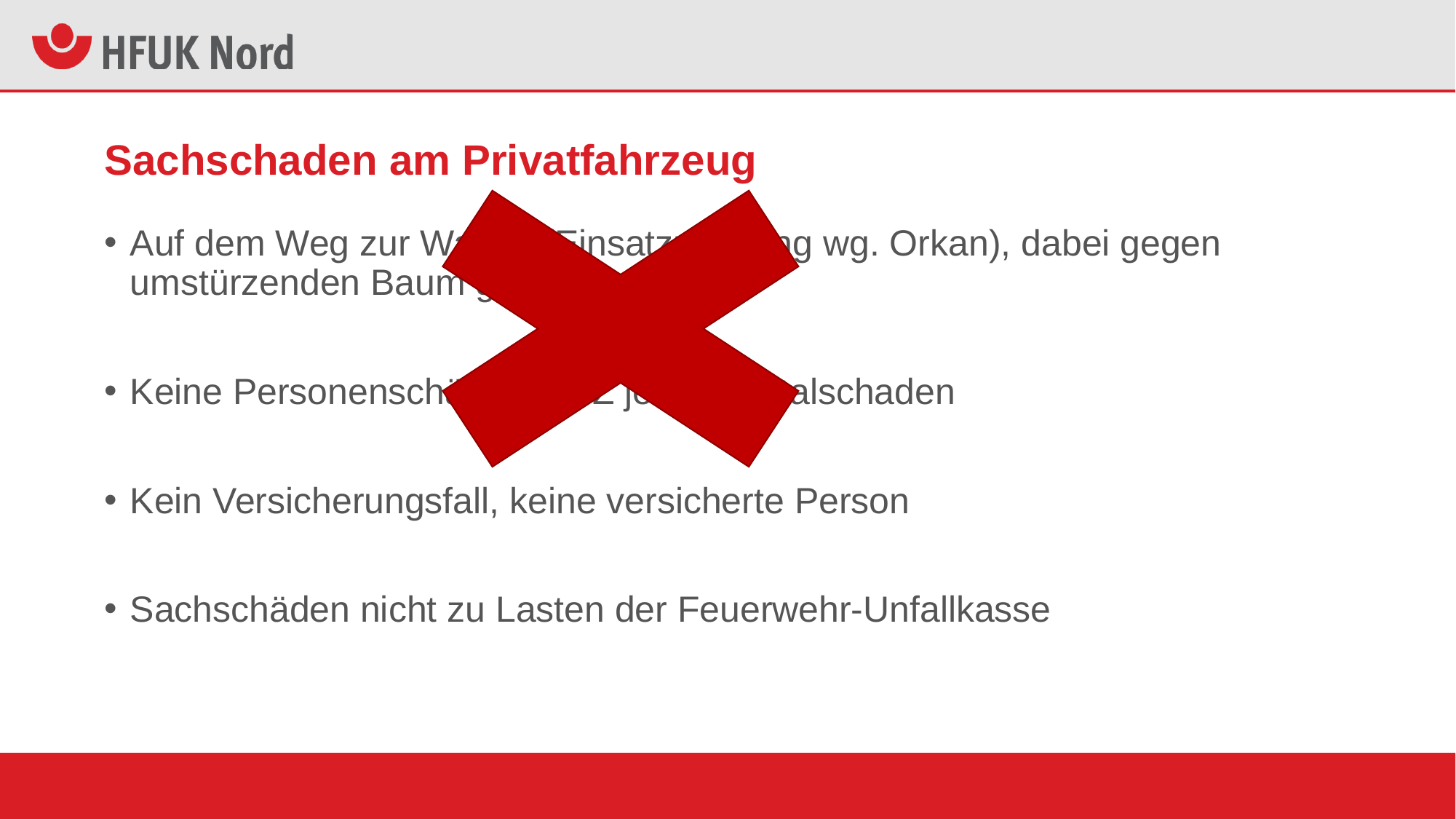

# Sachschaden am Privatfahrzeug
Auf dem Weg zur Wache (Einsatzmeldung wg. Orkan), dabei gegen umstürzenden Baum gefahren

Keine Personenschäden, KFZ jedoch Totalschaden

Kein Versicherungsfall, keine versicherte Person

Sachschäden nicht zu Lasten der Feuerwehr-Unfallkasse